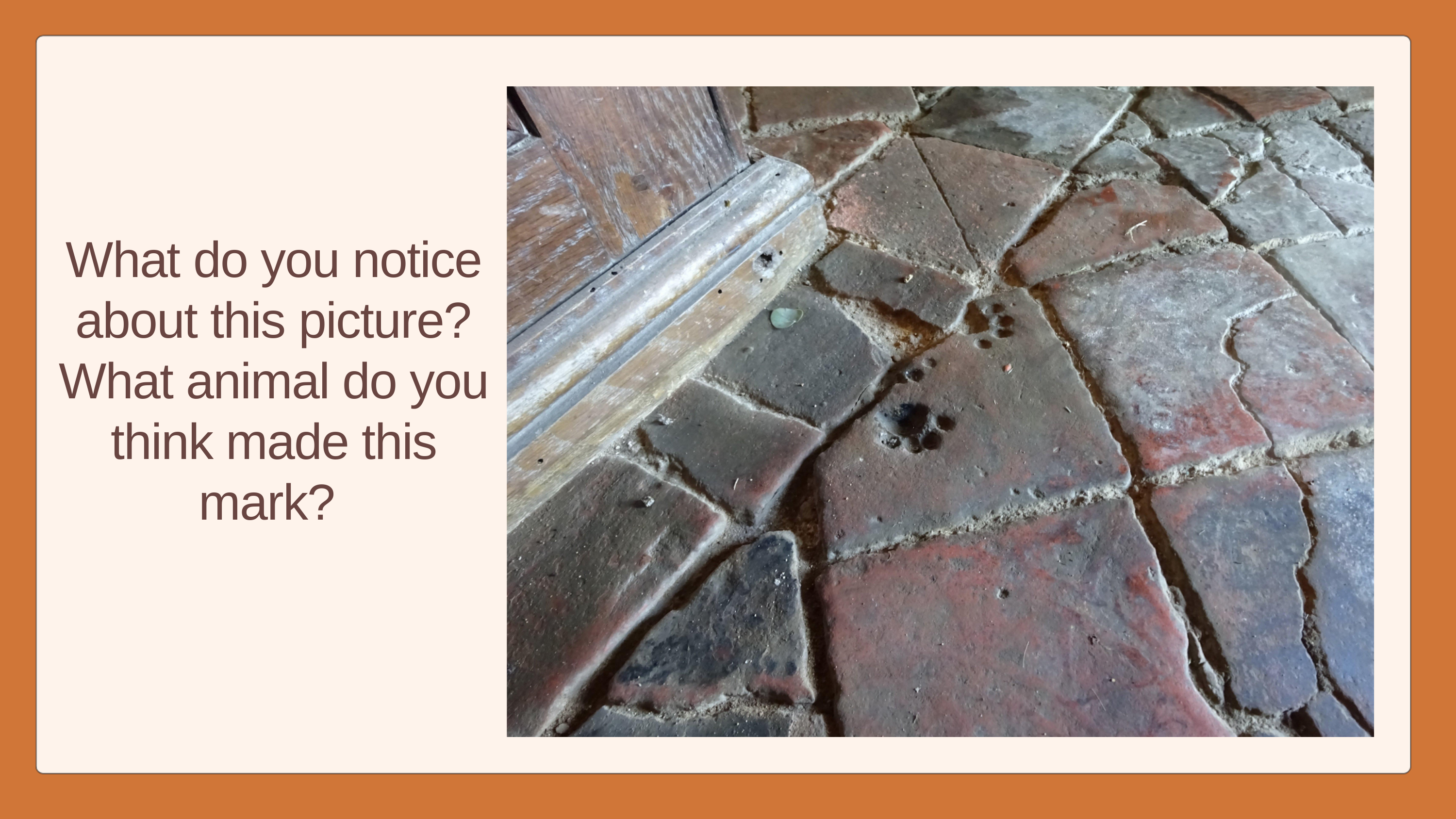

What do you notice about this picture?
What animal do you think made this mark?